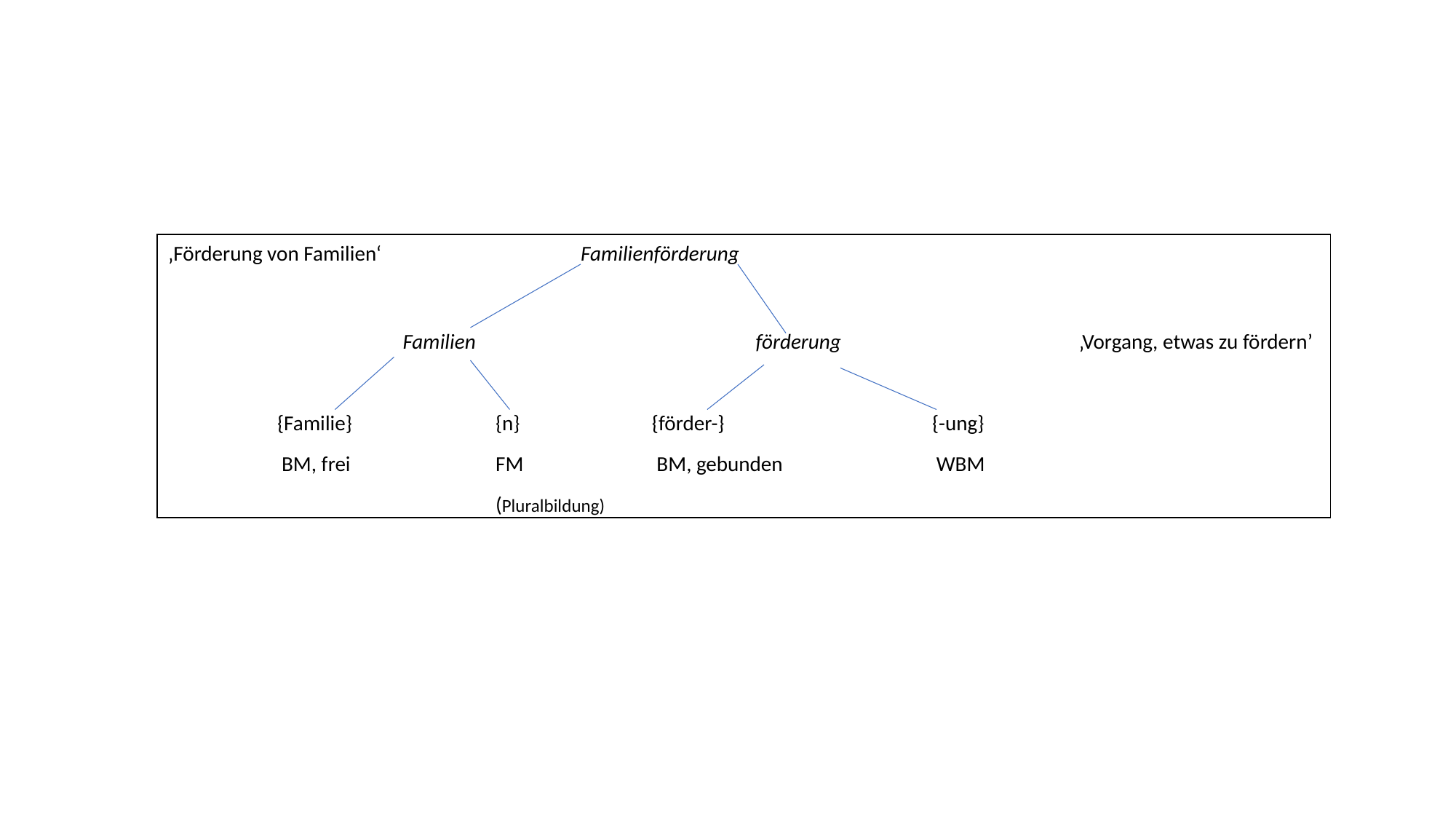

‚Förderung von Familien‘		                  Familienförderung

		   Familien		                                förderung		        ‚Vorgang, etwas zu fördern’

	{Familie}		{n} 	          {förder-}		{-ung}
                        BM, frei		FM 	           BM, gebunden	                        WBM
			(Pluralbildung)